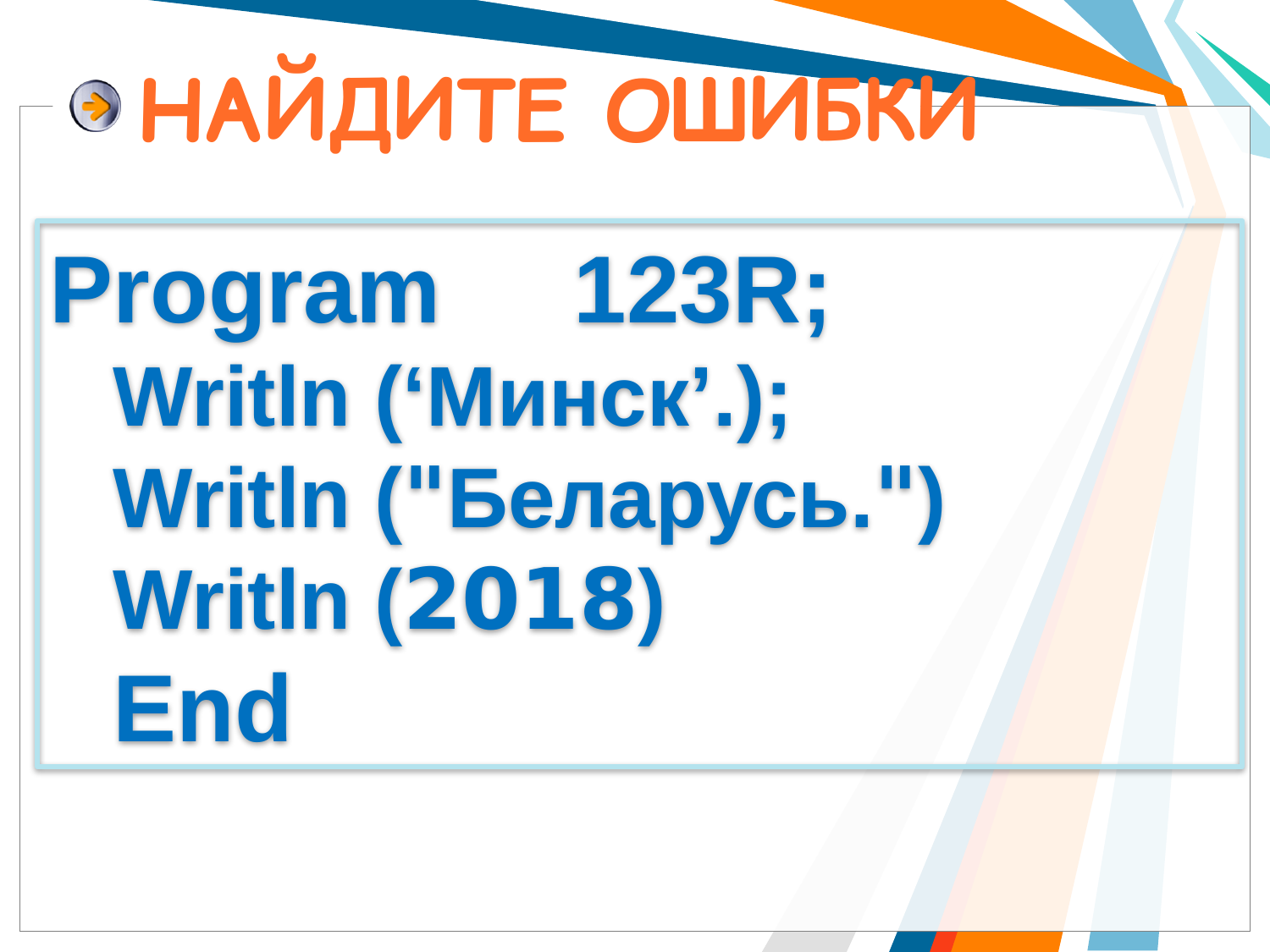

# Найдите ошибки
Program     123R;
Writln (‘Минск’.);
Writln ("Беларусь.")
Writln (2018)
End